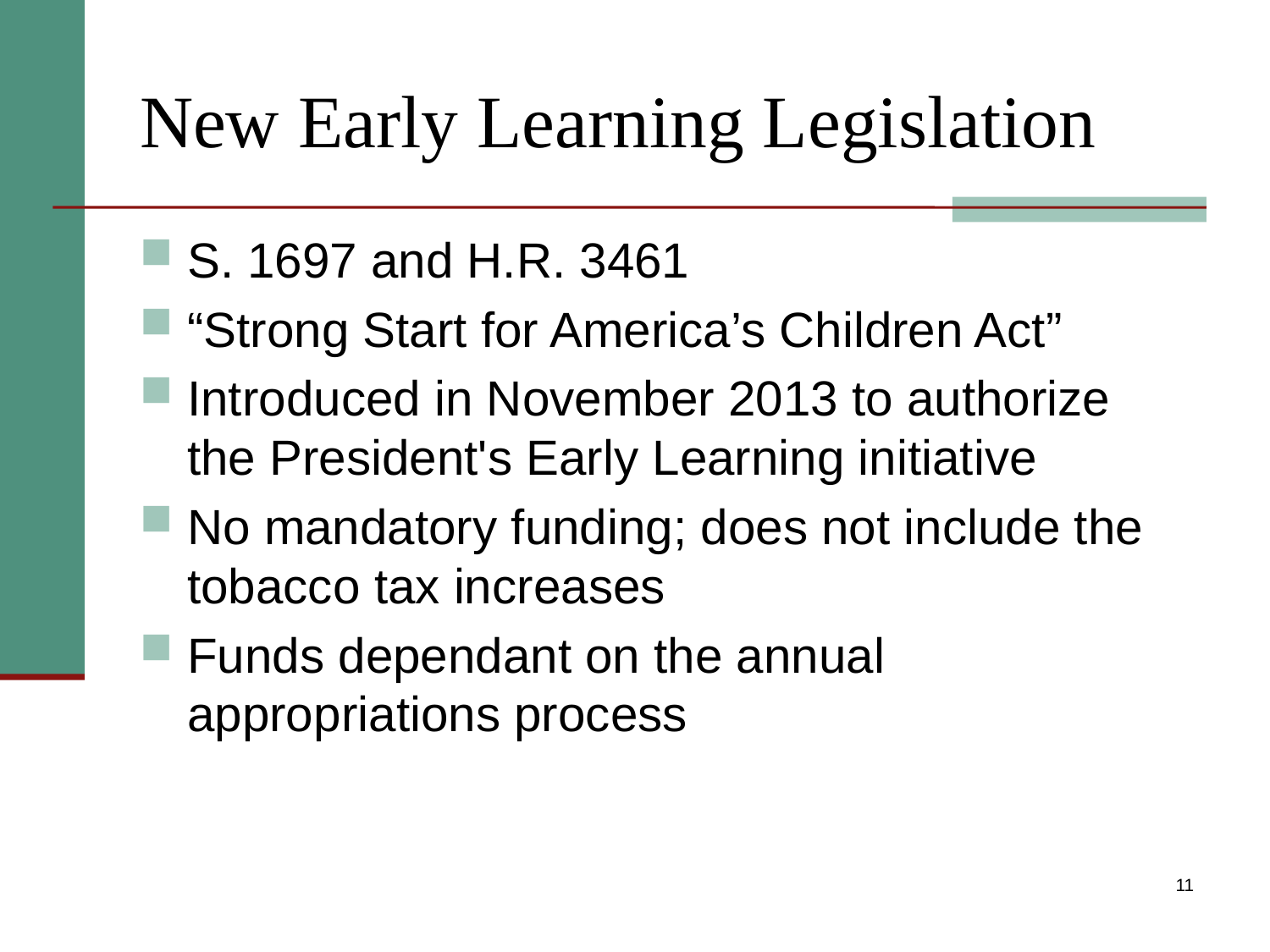

New Early Learning Legislation
S. 1697 and H.R. 3461
“Strong Start for America’s Children Act”
Introduced in November 2013 to authorize the President's Early Learning initiative
No mandatory funding; does not include the tobacco tax increases
Funds dependant on the annual appropriations process

11